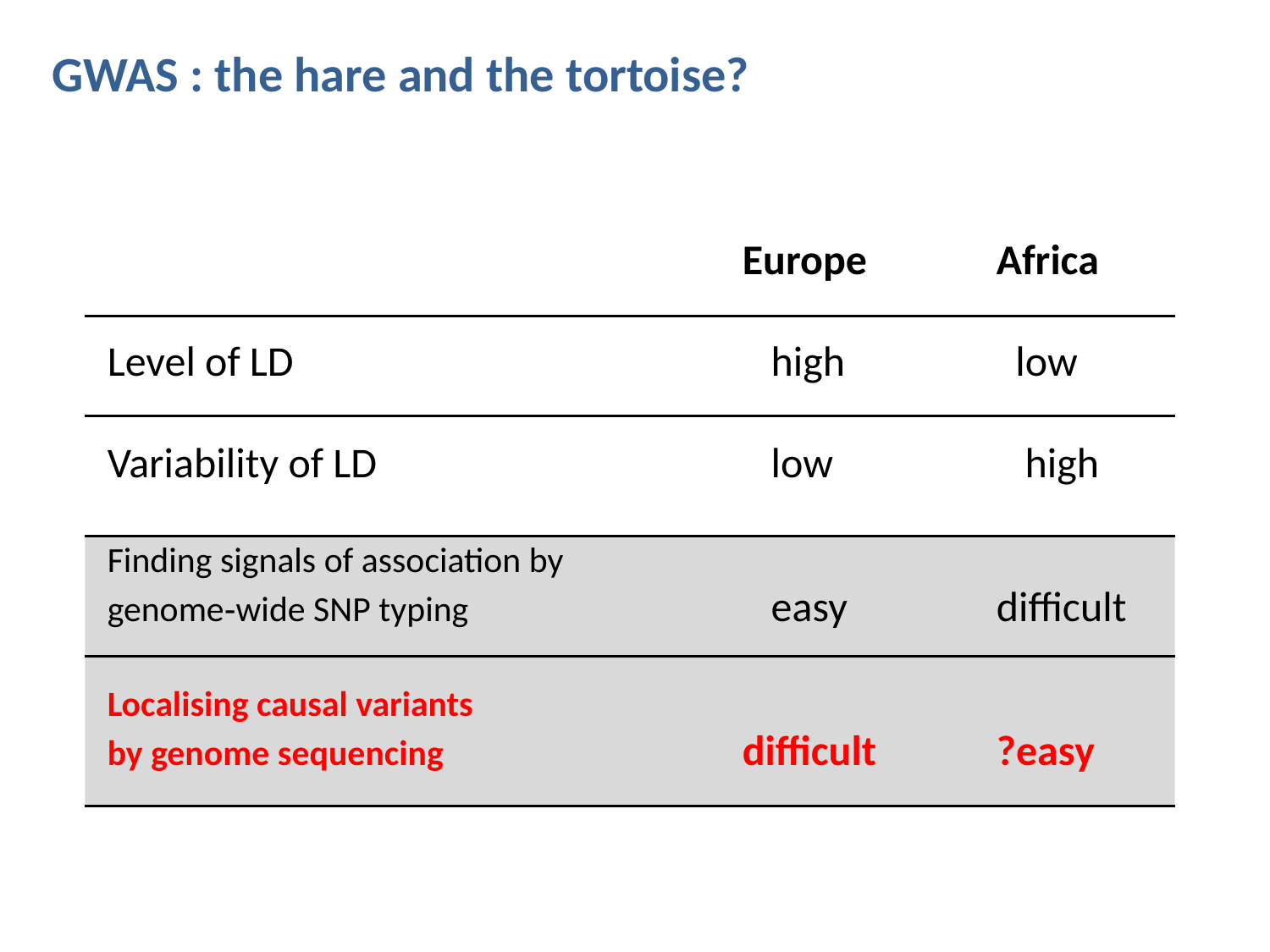

GWAS : the hare and the tortoise?
					Europe 	Africa

Level of LD 				   high 		  low

Variability of LD 			   low 		   high

Finding signals of association by
genome‐wide SNP typing			   easy 		difficult

Localising causal variants
by genome sequencing 			difficult 	?easy